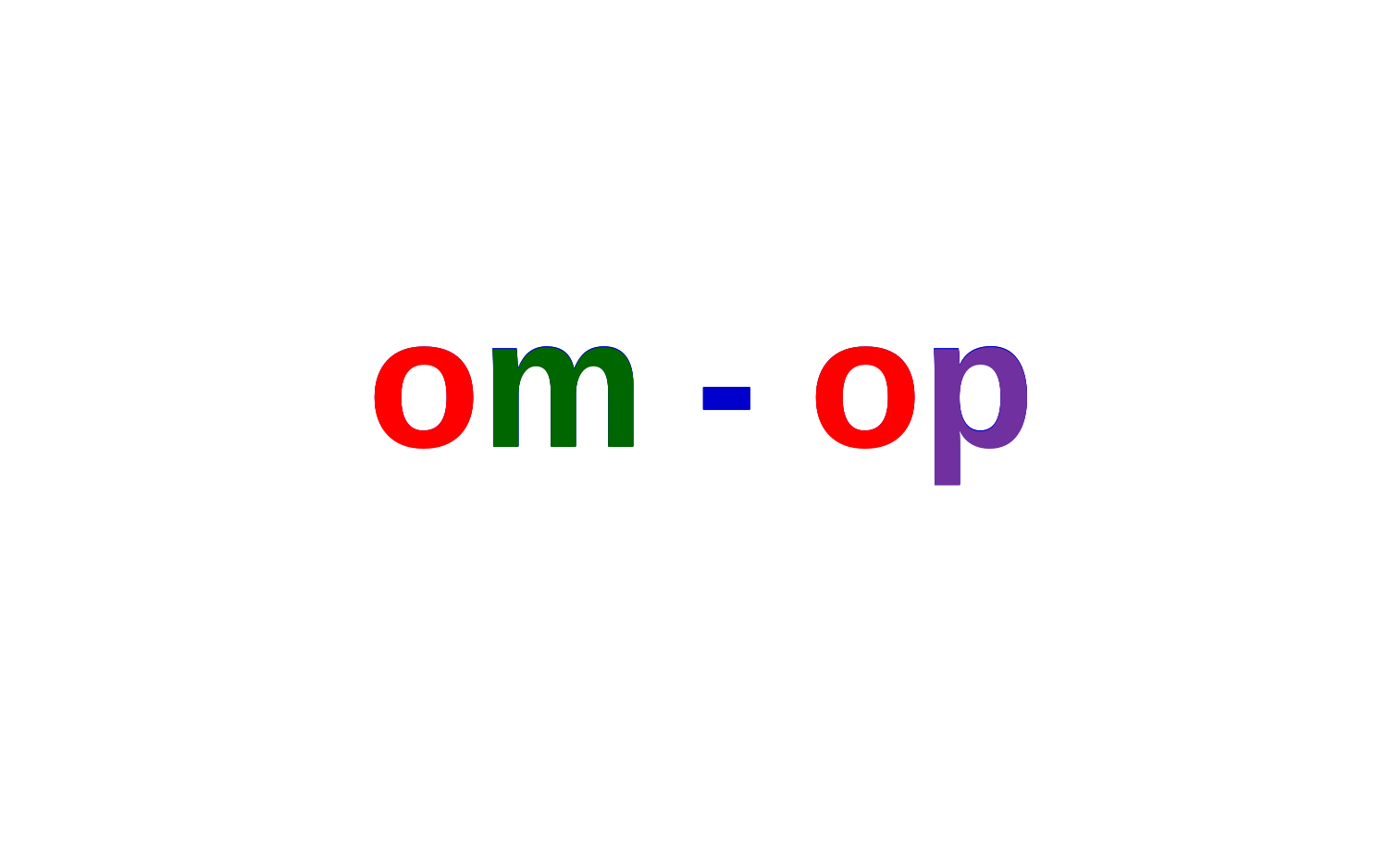

om - op
om - op
om - op